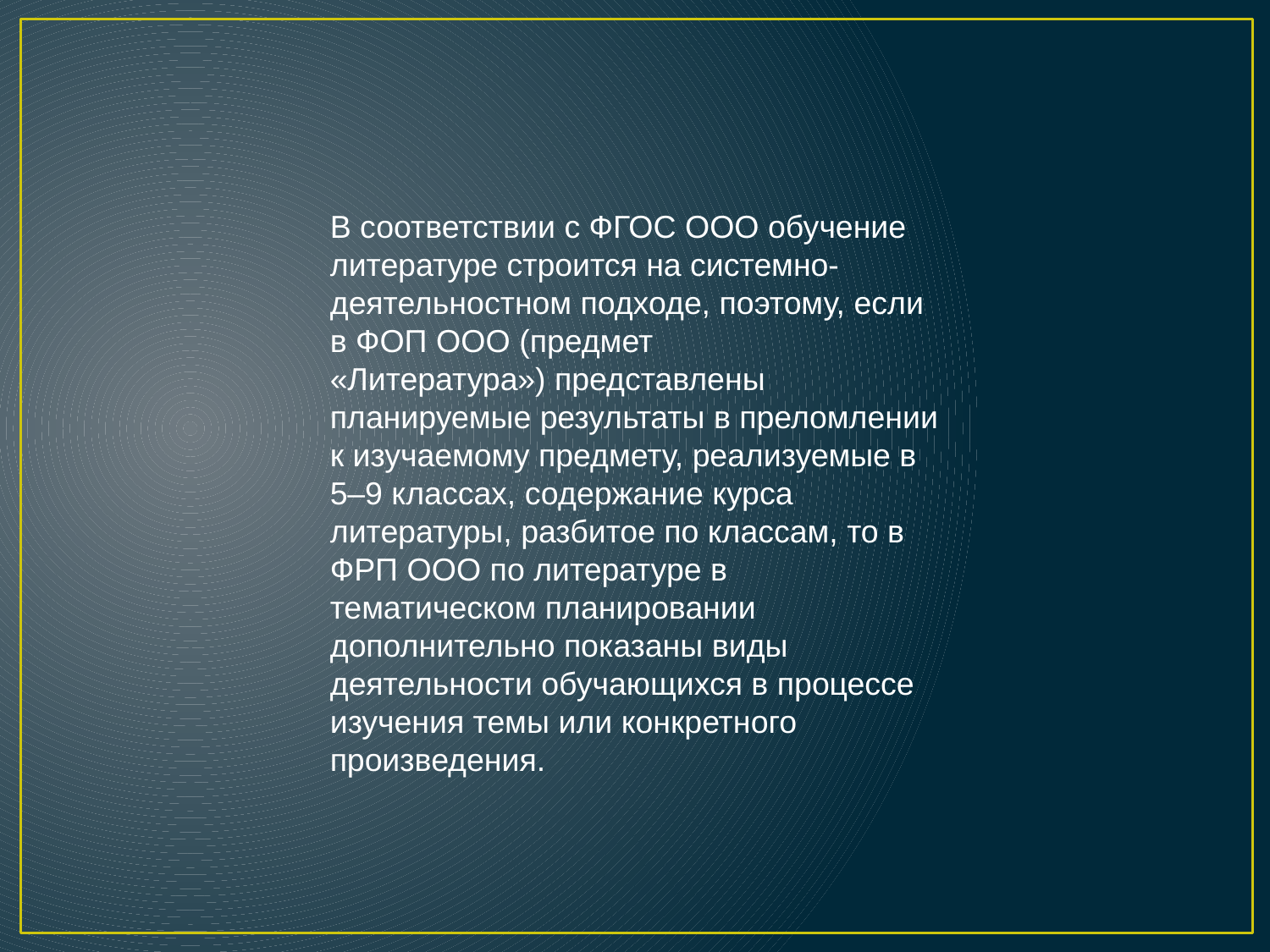

В соответствии с ФГОС ООО обучение литературе строится на системно-деятельностном подходе, поэтому, если в ФОП ООО (предмет
«Литература») представлены планируемые результаты в преломлении к изучаемому предмету, реализуемые в 5–9 классах, содержание курса литературы, разбитое по классам, то в ФРП ООО по литературе в тематическом планировании дополнительно показаны виды деятельности обучающихся в процессе изучения темы или конкретного произведения.